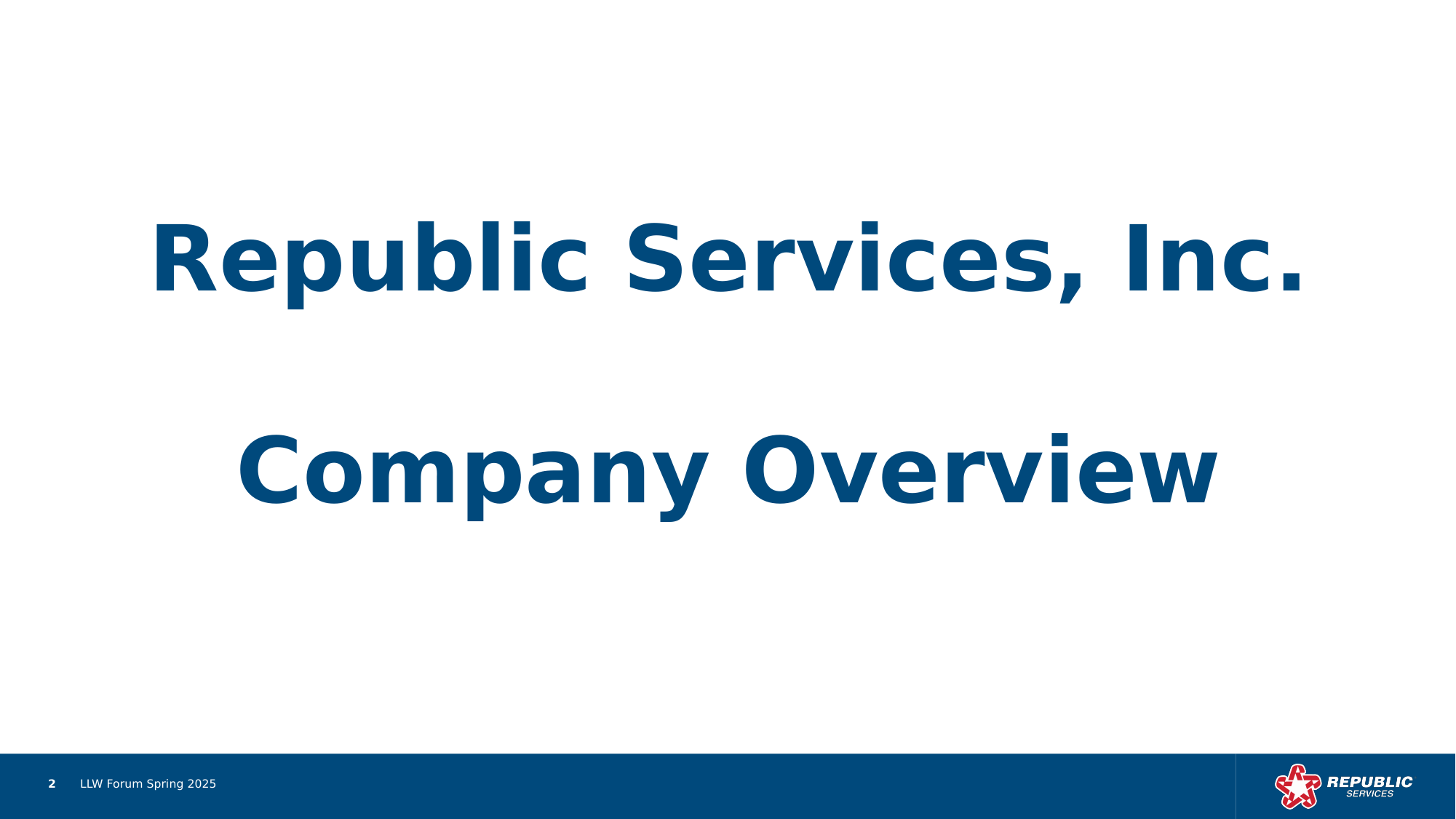

# Republic Services, Inc. Company Overview

 LLW Forum Spring 2025
2